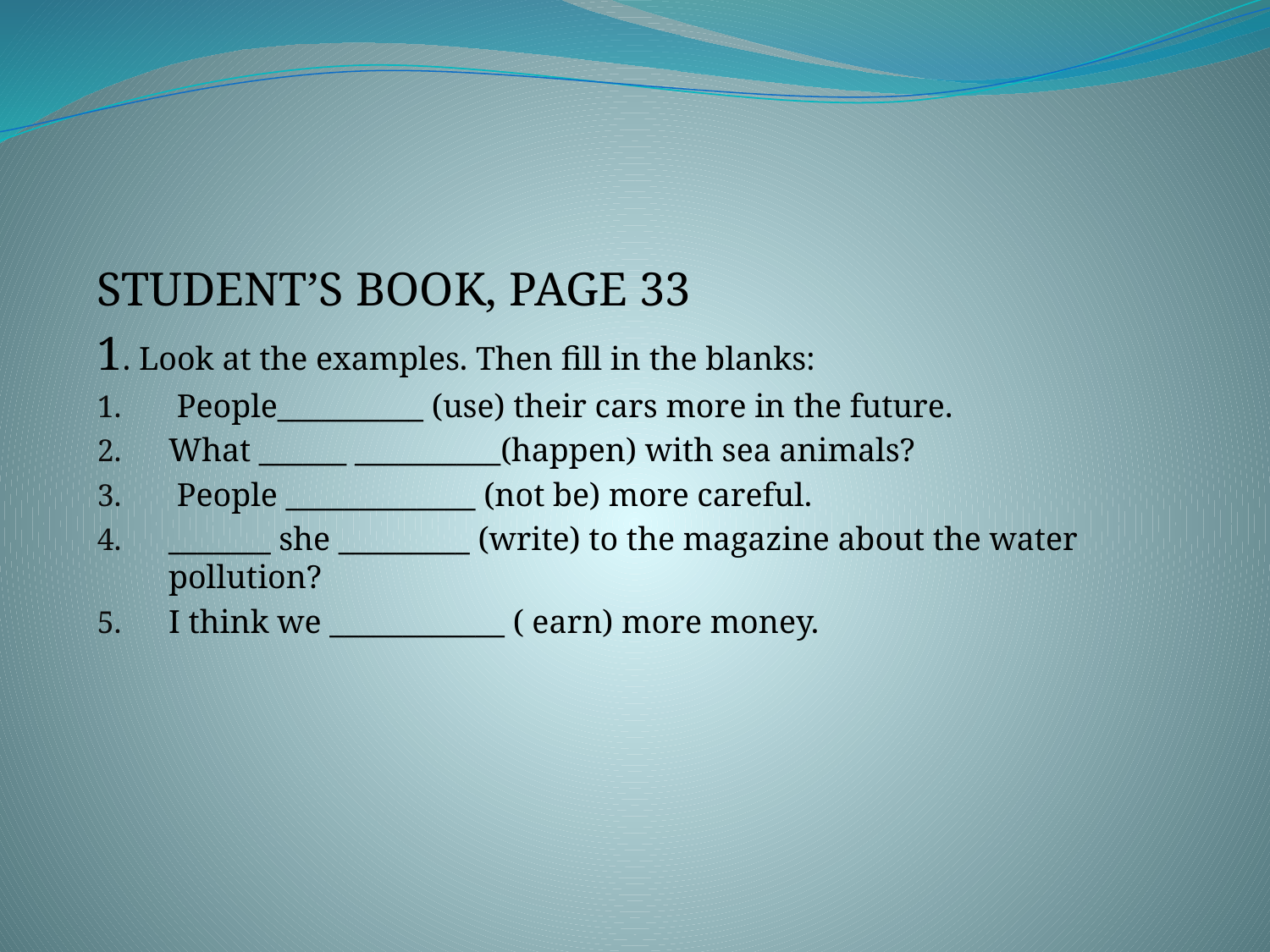

#
STUDENT’S BOOK, PAGE 33
1. Look at the examples. Then fill in the blanks:
 People__________ (use) their cars more in the future.
What ______ __________(happen) with sea animals?
 People _____________ (not be) more careful.
_______ she _________ (write) to the magazine about the water pollution?
I think we ____________ ( earn) more money.